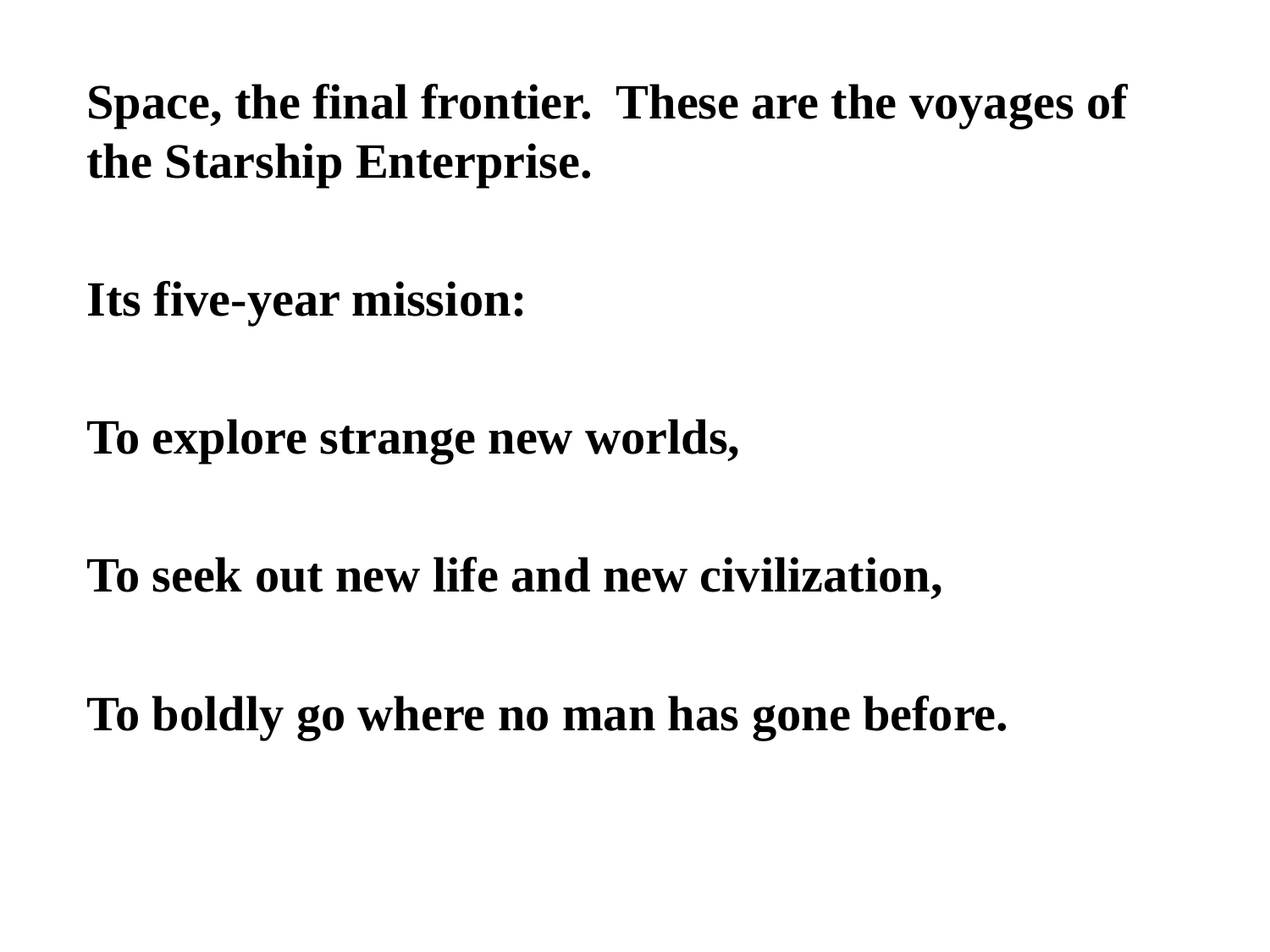

Space, the final frontier.  These are the voyages of the Starship Enterprise.

Its five-year mission:

To explore strange new worlds,

To seek out new life and new civilization,

To boldly go where no man has gone before.